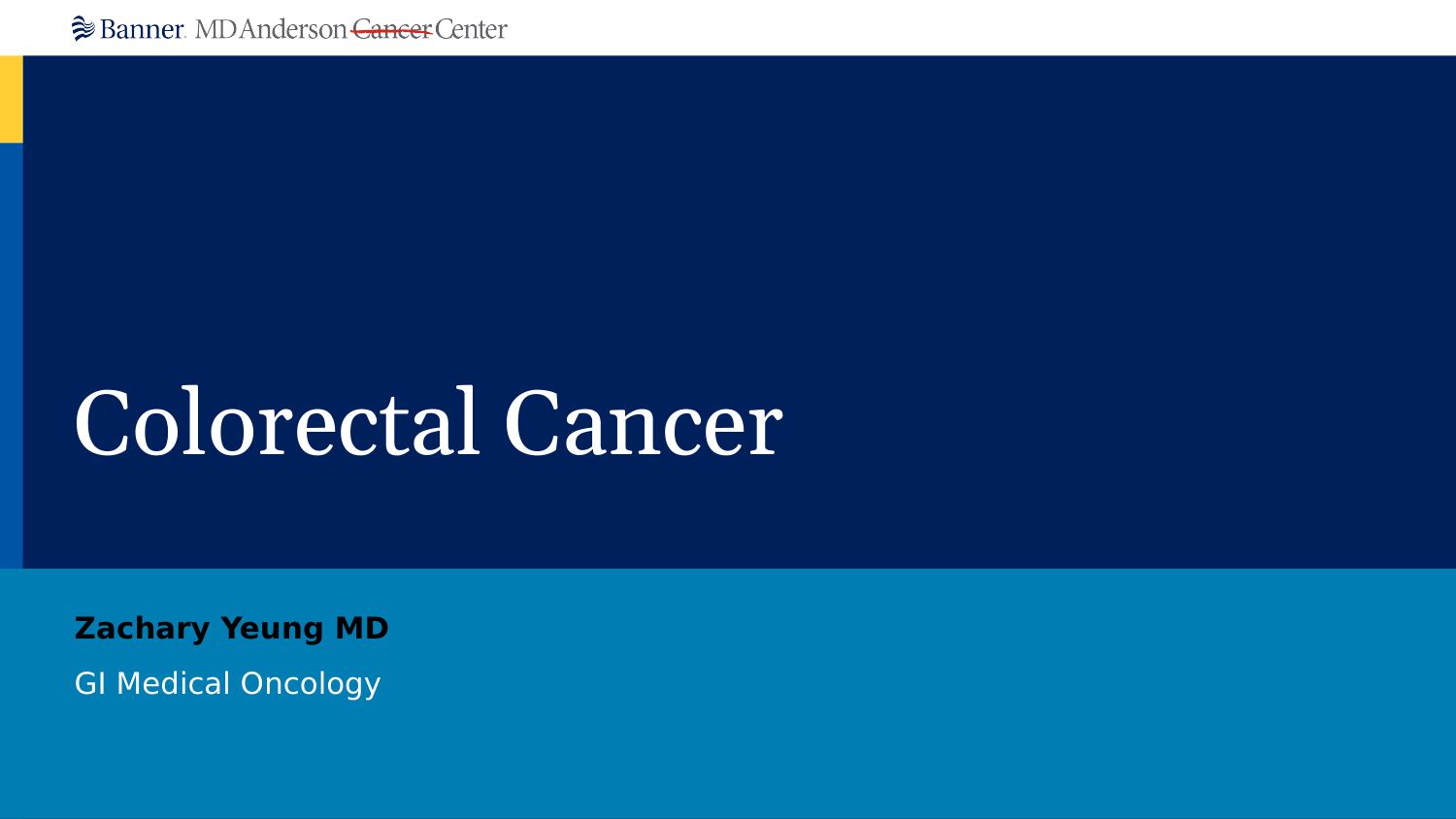

# Colorectal Cancer
Zachary Yeung MD
GI Medical Oncology